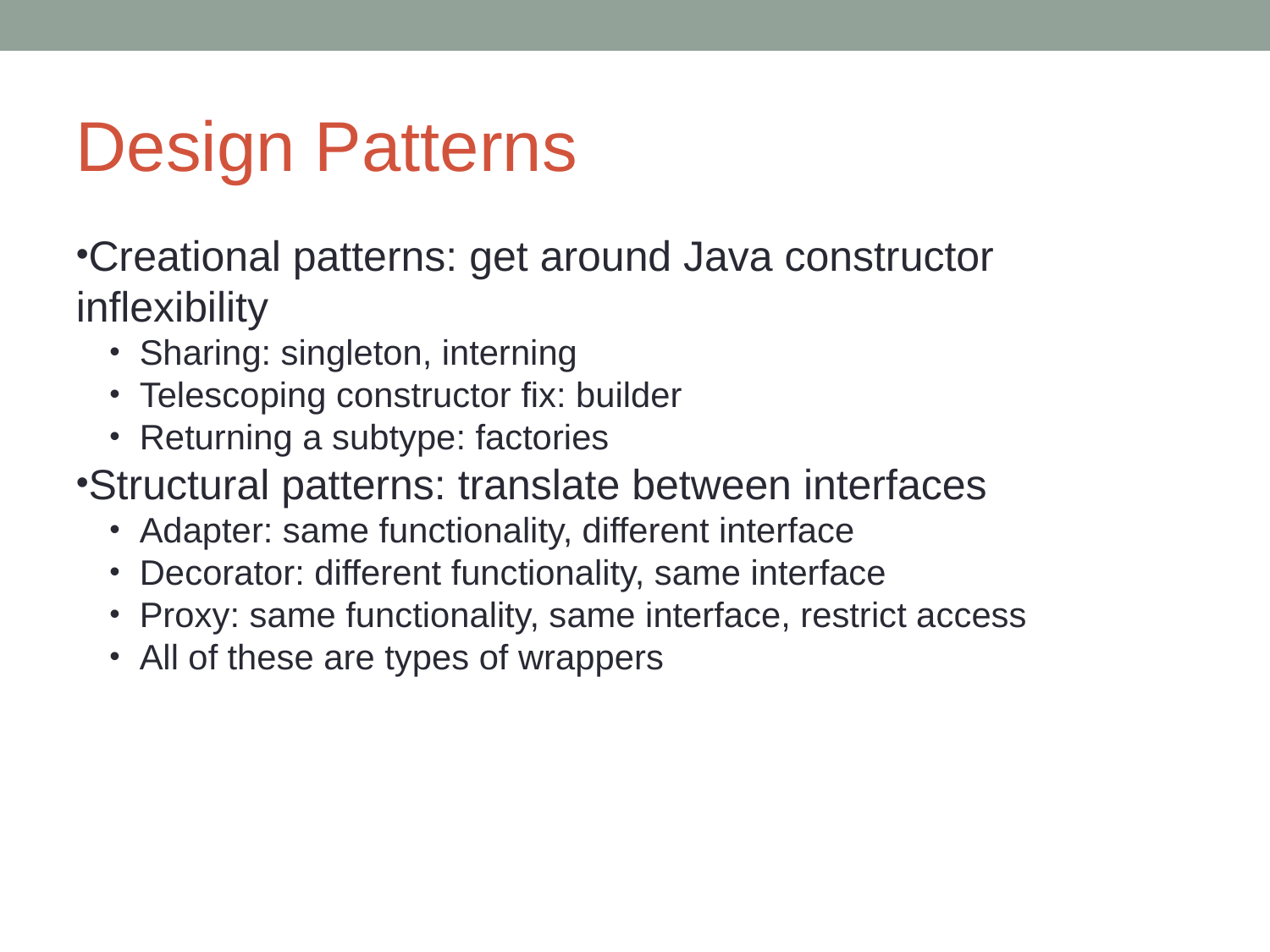

Design Patterns
Creational patterns: get around Java constructor inflexibility
Sharing: singleton, interning
Telescoping constructor fix: builder
Returning a subtype: factories
Structural patterns: translate between interfaces
Adapter: same functionality, different interface
Decorator: different functionality, same interface
Proxy: same functionality, same interface, restrict access
All of these are types of wrappers